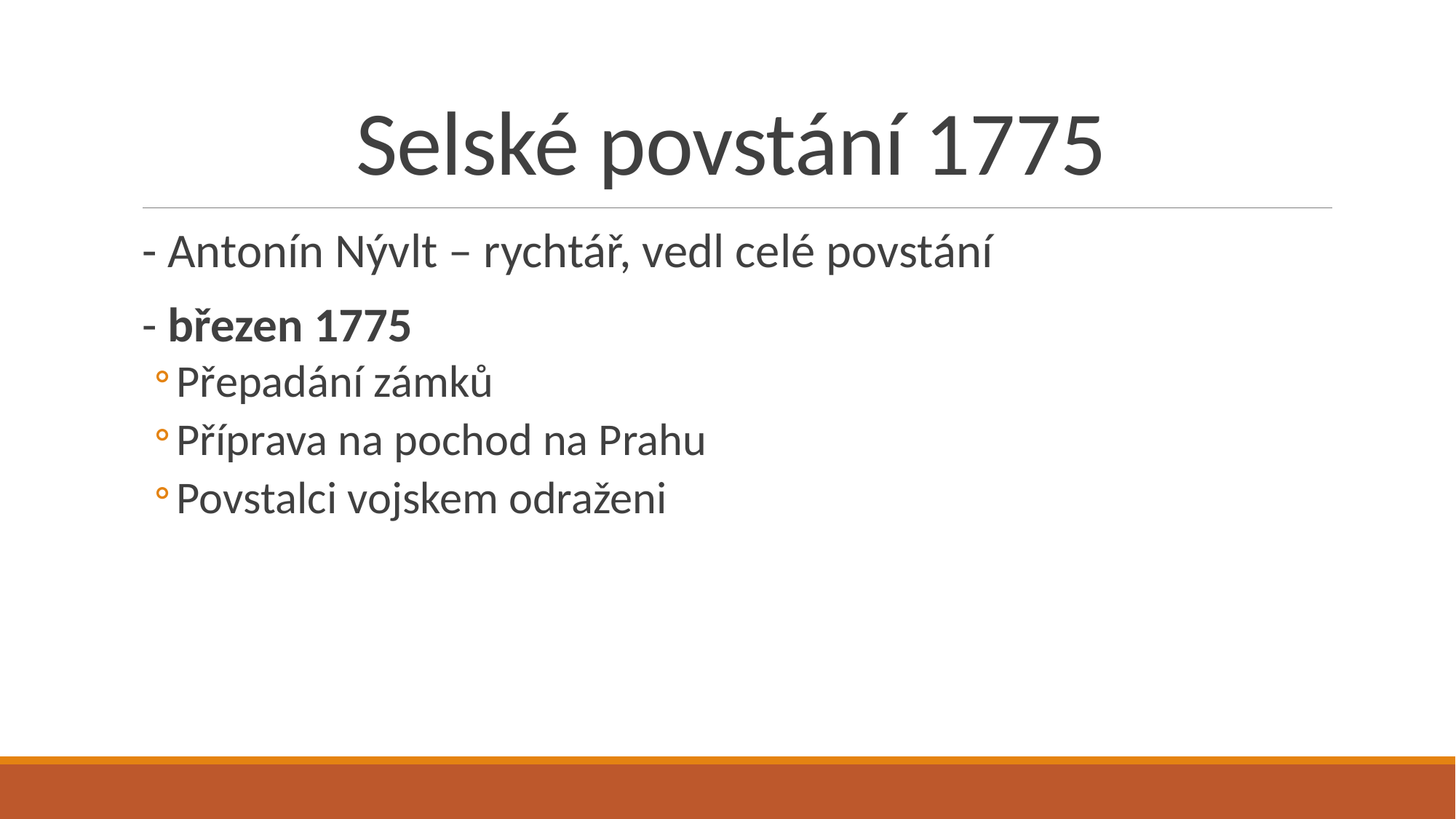

# Selské povstání 1775
- Antonín Nývlt – rychtář, vedl celé povstání
- březen 1775
Přepadání zámků
Příprava na pochod na Prahu
Povstalci vojskem odraženi